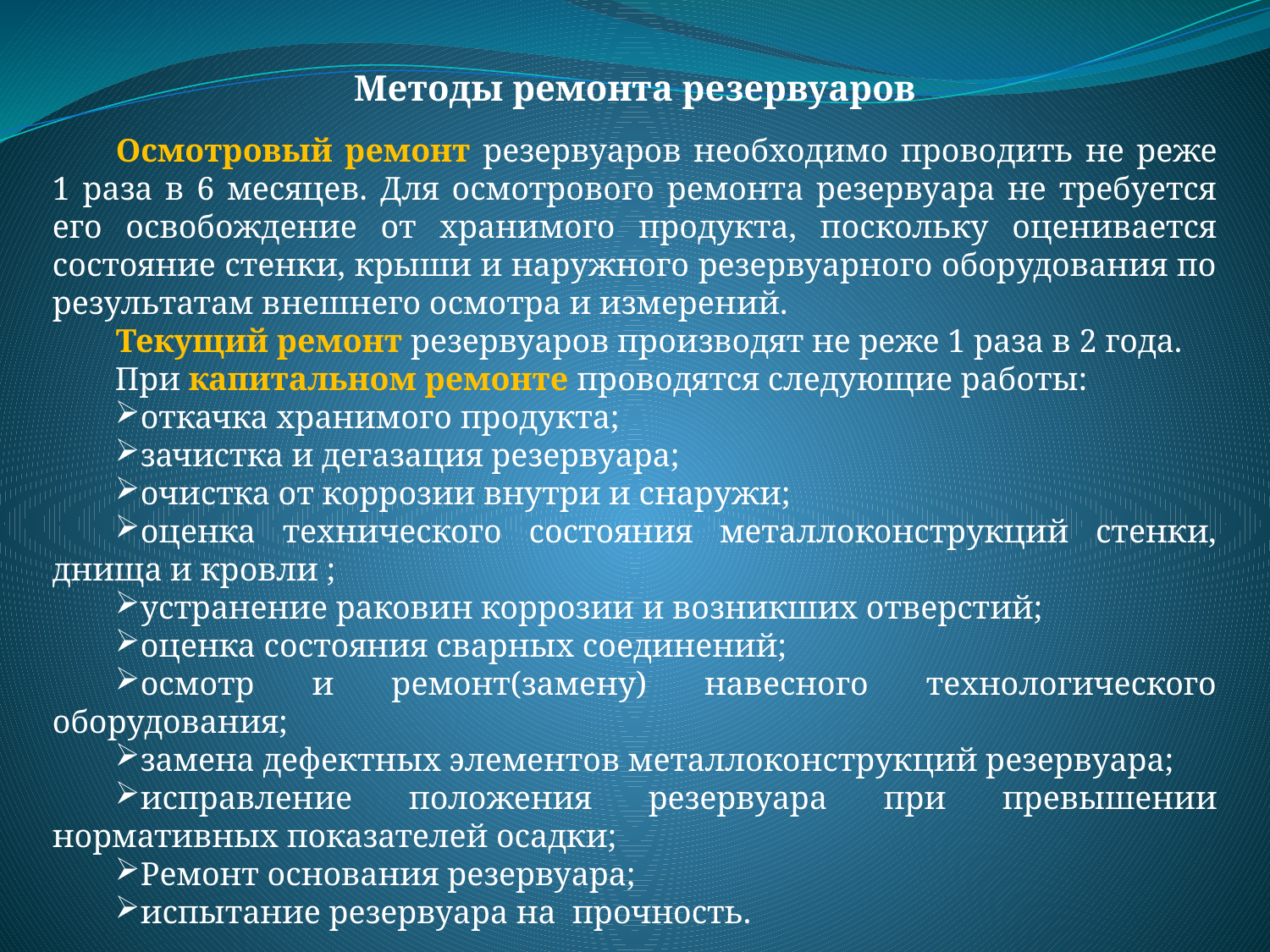

Методы ремонта резервуаров
Осмотровый ремонт резервуаров необходимо проводить не реже 1 раза в 6 месяцев. Для осмотрового ремонта резервуара не требуется его освобождение от хранимого продукта, поскольку оценивается состояние стенки, крыши и наружного резервуарного оборудования по результатам внешнего осмотра и измерений.
Текущий ремонт резервуаров производят не реже 1 раза в 2 года.
При капитальном ремонте проводятся следующие работы:
откачка хранимого продукта;
зачистка и дегазация резервуара;
очистка от коррозии внутри и снаружи;
оценка технического состояния металлоконструкций стенки, днища и кровли ;
устранение раковин коррозии и возникших отверстий;
оценка состояния сварных соединений;
осмотр и ремонт(замену) навесного технологического оборудования;
замена дефектных элементов металлоконструкций резервуара;
исправление положения резервуара при превышении нормативных показателей осадки;
Ремонт основания резервуара;
испытание резервуара на  прочность.